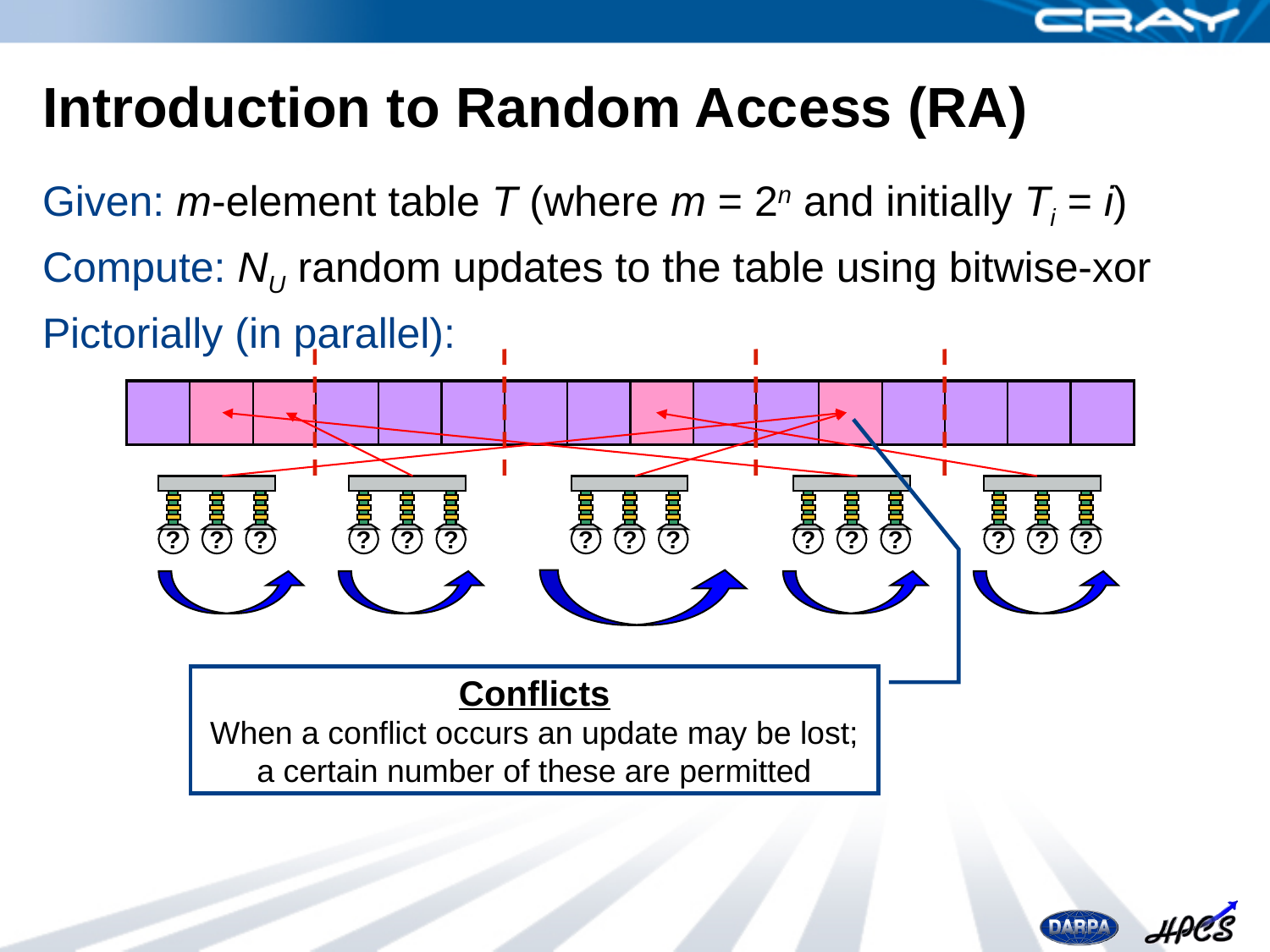

# Introduction to Random Access (RA)
Given: m-element table T (where m = 2n and initially Ti = i)
Compute: NU random updates to the table using bitwise-xor
Pictorially (in parallel):

?

?

?

?

?

?

?

?

?

?

?

?

?

?

?

Conflicts
When a conflict occurs an update may be lost; a certain number of these are permitted